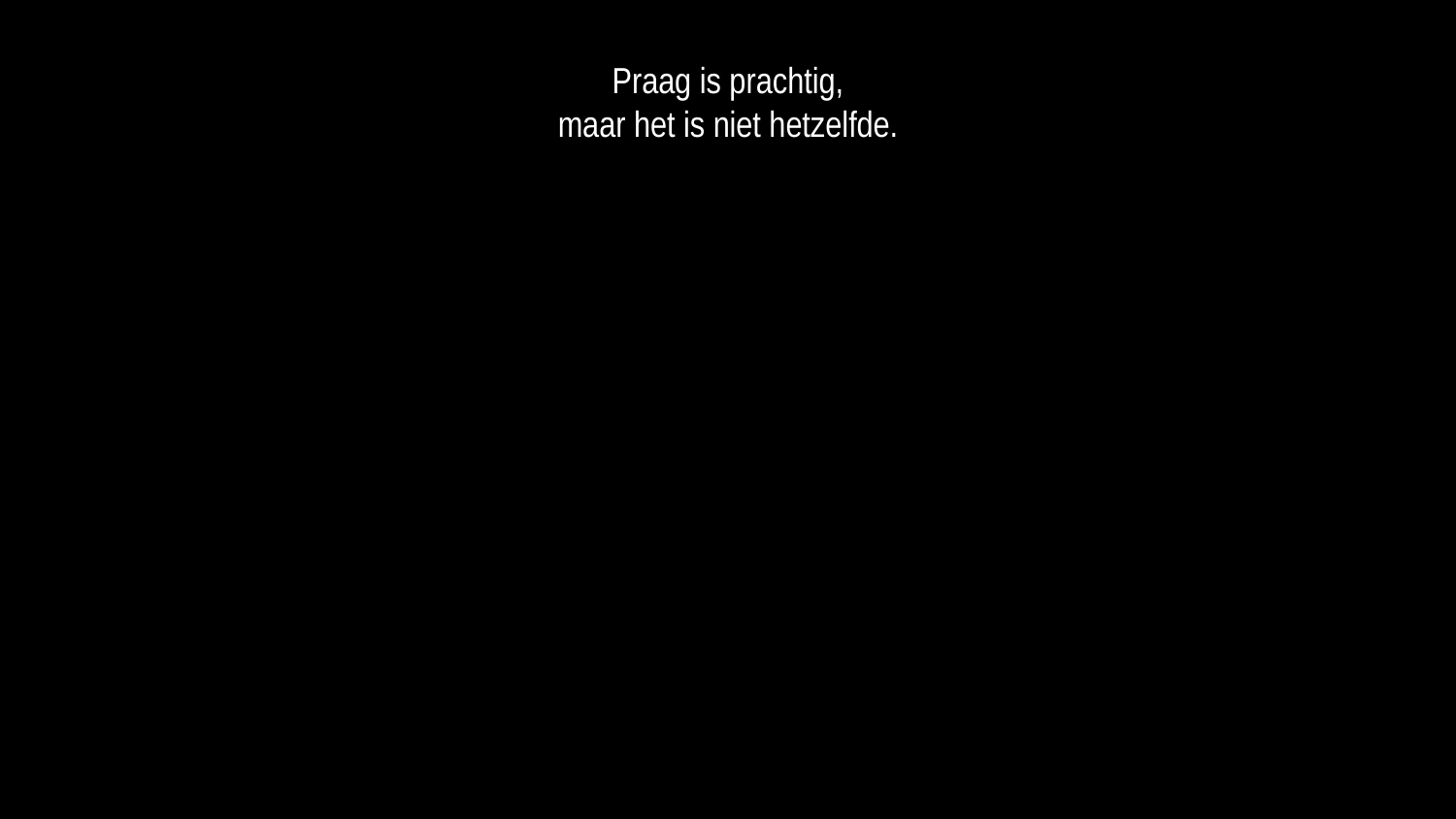

Praag is prachtig,
maar het is niet hetzelfde.